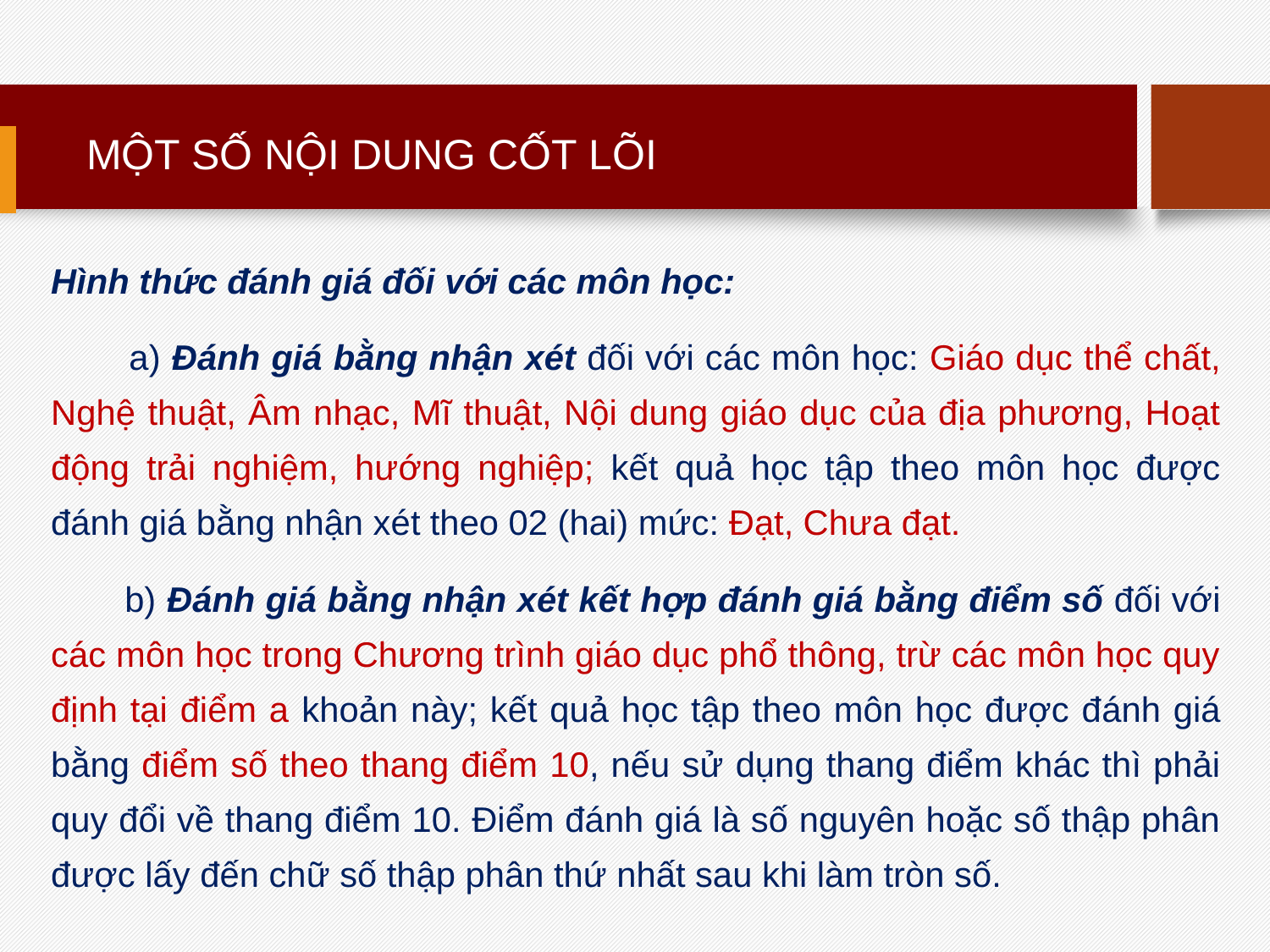

# MỘT SỐ NỘI DUNG CỐT LÕI
Hình thức đánh giá đối với các môn học:
       a) Đánh giá bằng nhận xét đối với các môn học: Giáo dục thể chất, Nghệ thuật, Âm nhạc, Mĩ thuật, Nội dung giáo dục của địa phương, Hoạt động trải nghiệm, hướng nghiệp; kết quả học tập theo môn học được đánh giá bằng nhận xét theo 02 (hai) mức: Đạt, Chưa đạt.
       b) Đánh giá bằng nhận xét kết hợp đánh giá bằng điểm số đối với các môn học trong Chương trình giáo dục phổ thông, trừ các môn học quy định tại điểm a khoản này; kết quả học tập theo môn học được đánh giá bằng điểm số theo thang điểm 10, nếu sử dụng thang điểm khác thì phải quy đổi về thang điểm 10. Điểm đánh giá là số nguyên hoặc số thập phân được lấy đến chữ số thập phân thứ nhất sau khi làm tròn số.